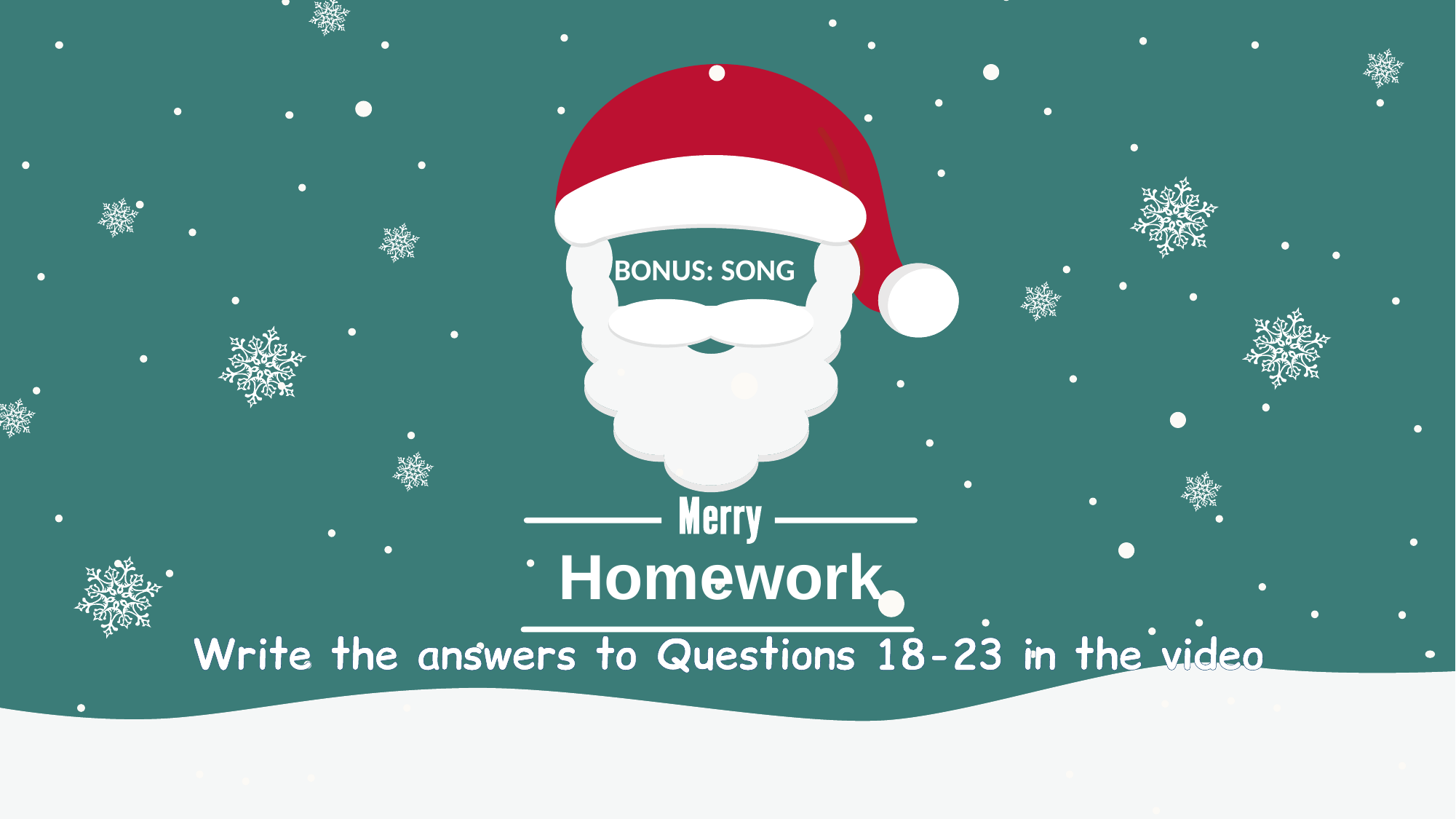

BONUS: SONG

Reporter

Homework

Write the answers to Questions 18-23 in the video